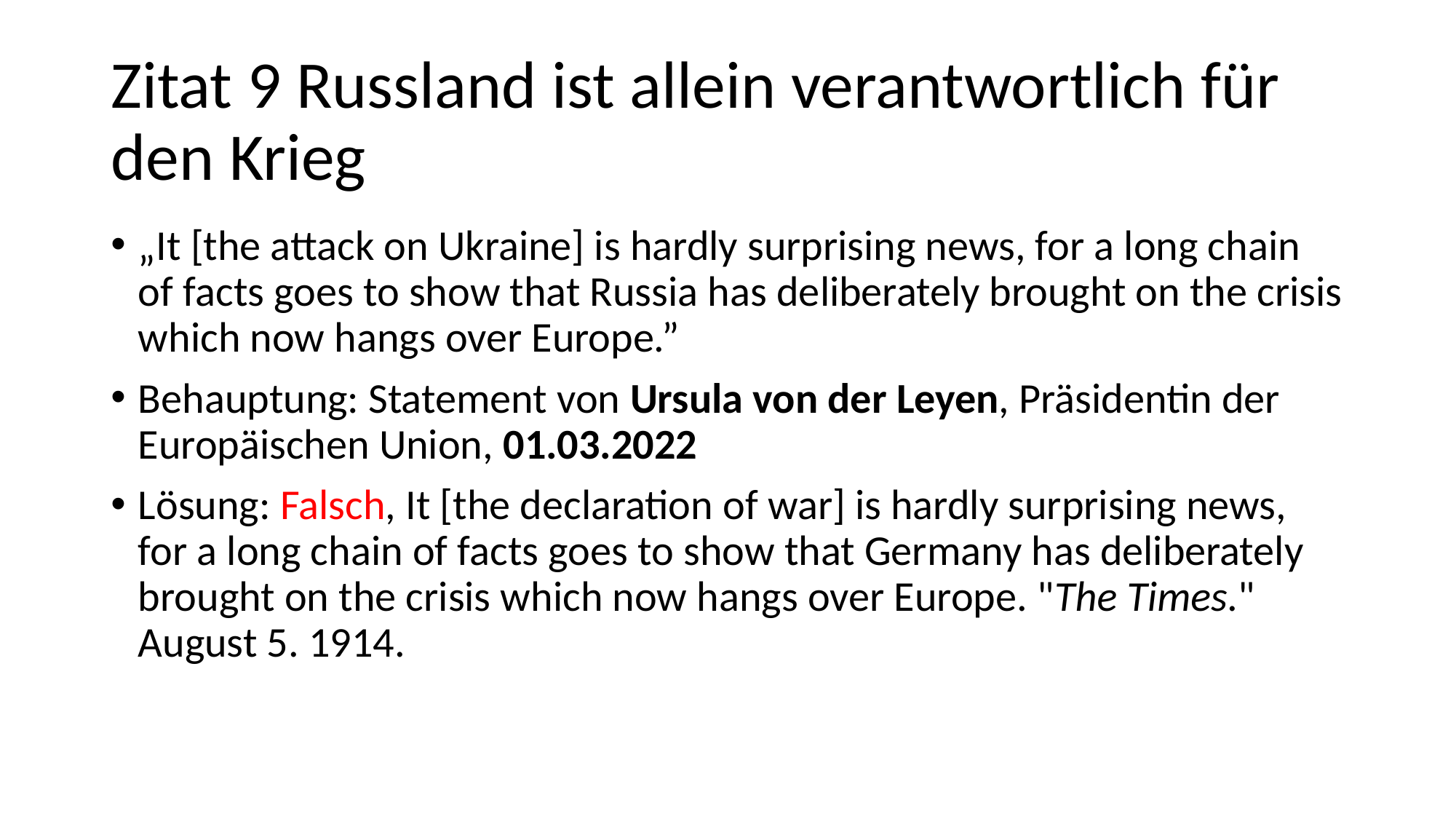

# Zitat 9 Russland ist allein verantwortlich für den Krieg
„It [the attack on Ukraine] is hardly surprising news, for a long chain of facts goes to show that Russia has deliberately brought on the crisis which now hangs over Europe.”
Behauptung: Statement von Ursula von der Leyen, Präsidentin der Europäischen Union, 01.03.2022
Lösung: Falsch, It [the declaration of war] is hardly surprising news, for a long chain of facts goes to show that Germany has deliberately brought on the crisis which now hangs over Europe. "The Times." August 5. 1914.